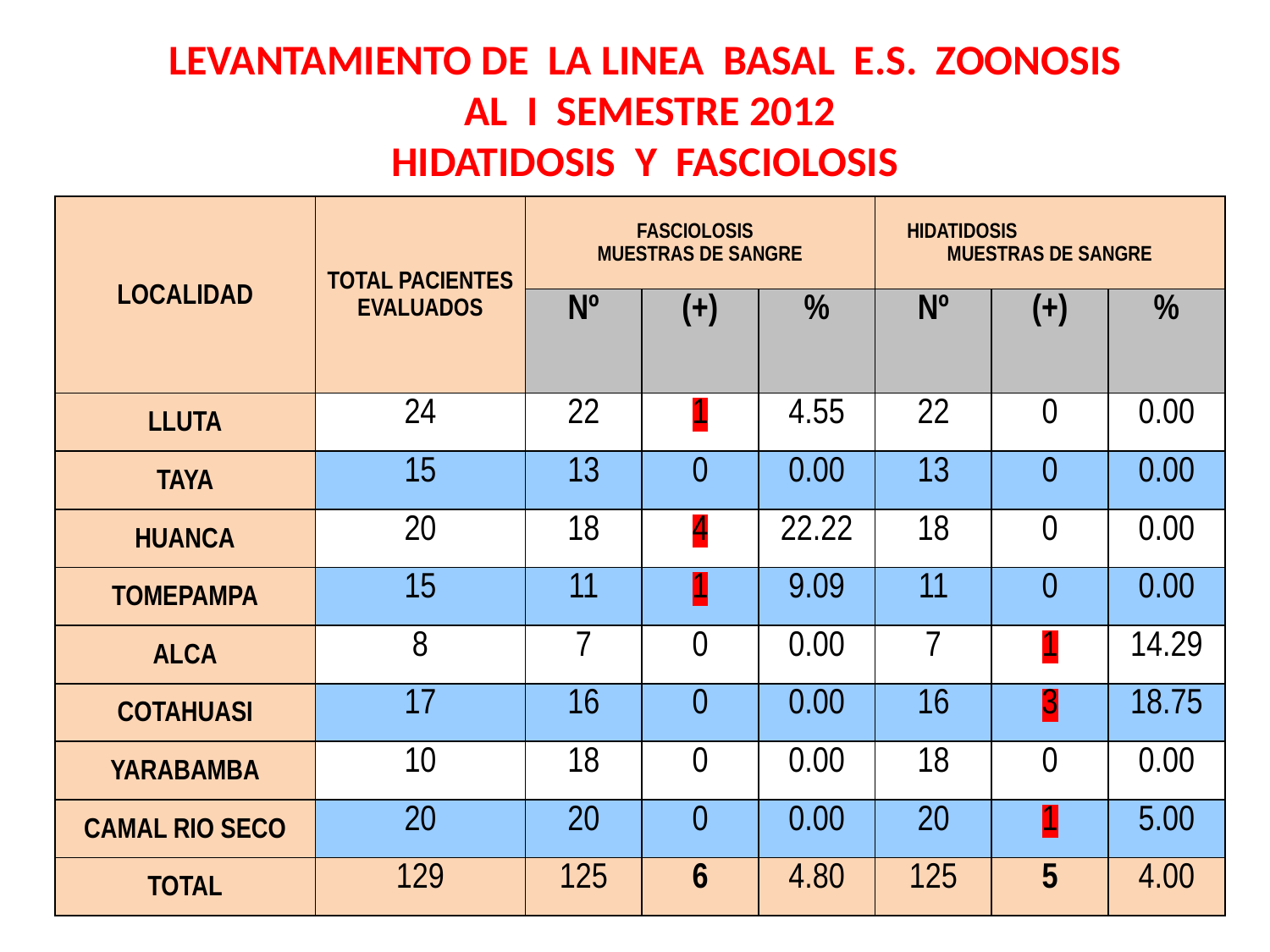

LEVANTAMIENTO DE  LA LINEA  BASAL  E.S.  ZOONOSIS
 AL  I  SEMESTRE 2012
 HIDATIDOSIS  Y  FASCIOLOSIS
| LOCALIDAD | TOTAL PACIENTES EVALUADOS | FASCIOLOSIS MUESTRAS DE SANGRE |  |  | HIDATIDOSIS MUESTRAS DE SANGRE |  |  |
| --- | --- | --- | --- | --- | --- | --- | --- |
|  |  | Nº | (+) | % | Nº | (+) | % |
| LLUTA | 24 | 22 | 1 | 4.55 | 22 | 0 | 0.00 |
| TAYA | 15 | 13 | 0 | 0.00 | 13 | 0 | 0.00 |
| HUANCA | 20 | 18 | 4 | 22.22 | 18 | 0 | 0.00 |
| TOMEPAMPA | 15 | 11 | 1 | 9.09 | 11 | 0 | 0.00 |
| ALCA | 8 | 7 | 0 | 0.00 | 7 | 1 | 14.29 |
| COTAHUASI | 17 | 16 | 0 | 0.00 | 16 | 3 | 18.75 |
| YARABAMBA | 10 | 18 | 0 | 0.00 | 18 | 0 | 0.00 |
| CAMAL RIO SECO | 20 | 20 | 0 | 0.00 | 20 | 1 | 5.00 |
| TOTAL | 129 | 125 | 6 | 4.80 | 125 | 5 | 4.00 |